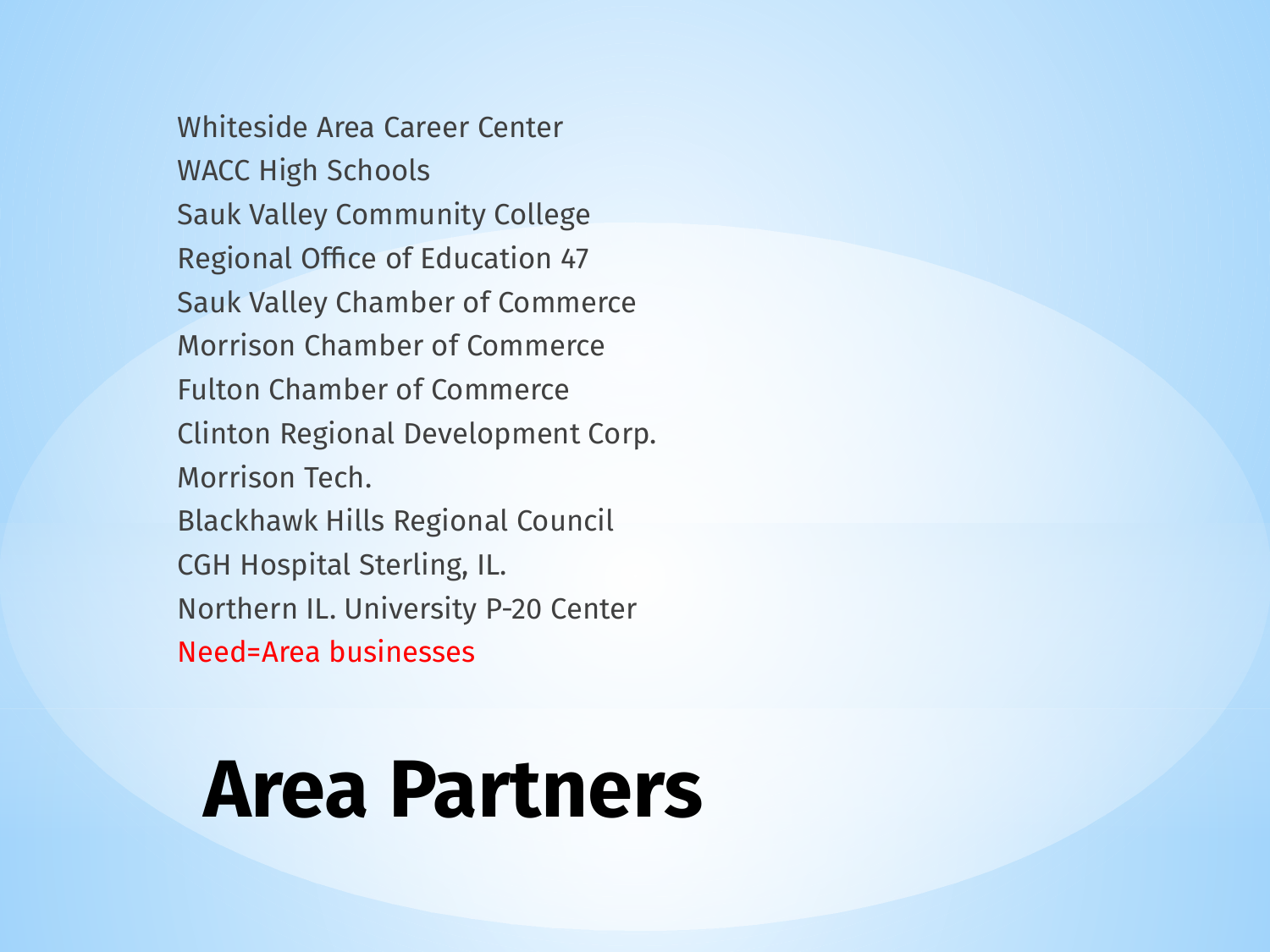

Whiteside Area Career Center
WACC High Schools
Sauk Valley Community College
Regional Office of Education 47
Sauk Valley Chamber of Commerce
Morrison Chamber of Commerce
Fulton Chamber of Commerce
Clinton Regional Development Corp.
Morrison Tech.
Blackhawk Hills Regional Council
CGH Hospital Sterling, IL.
Northern IL. University P-20 Center
Need=Area businesses
# Area Partners